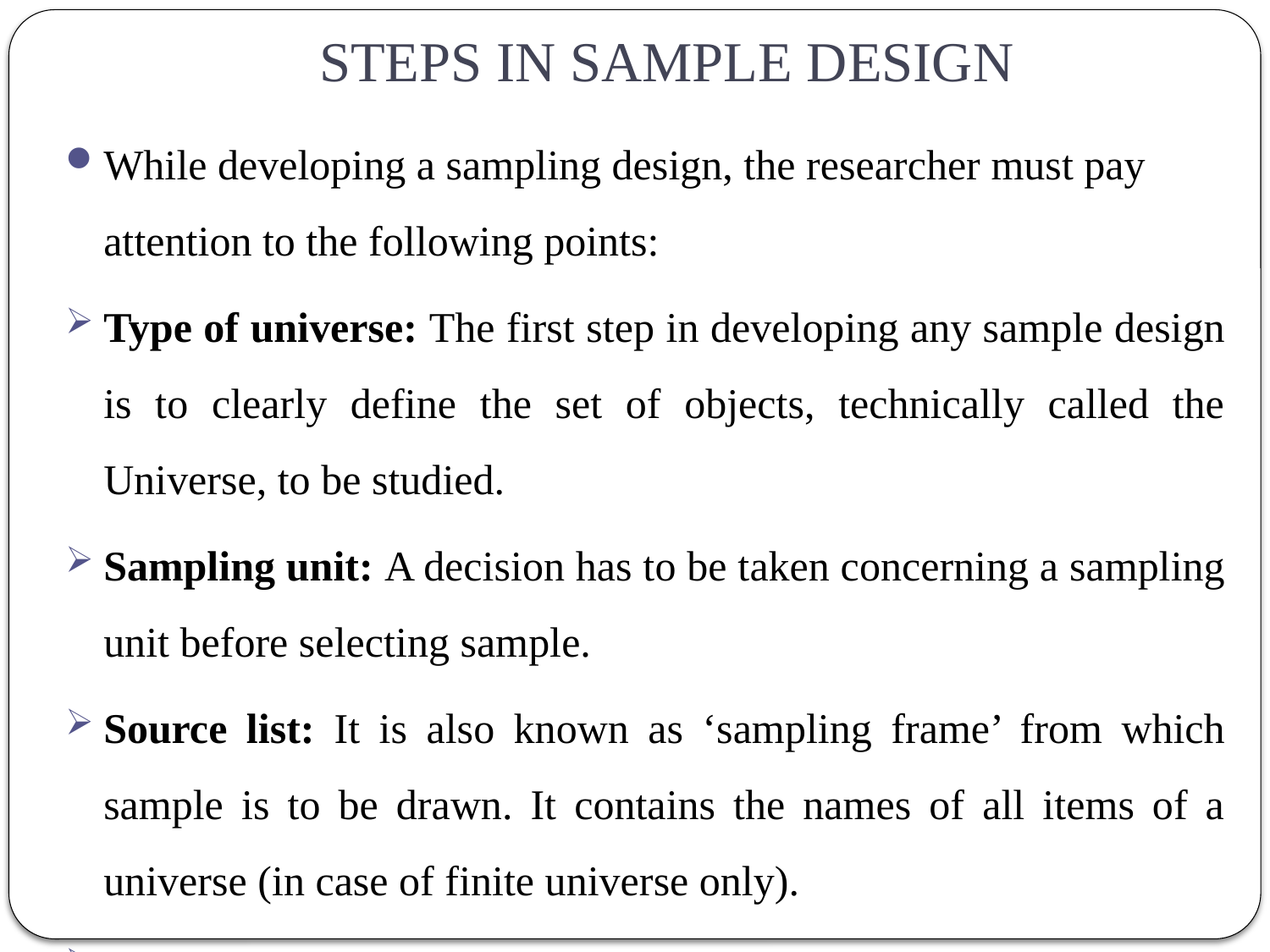

# STEPS IN SAMPLE DESIGN
While developing a sampling design, the researcher must pay attention to the following points:
Type of universe: The first step in developing any sample design is to clearly define the set of objects, technically called the Universe, to be studied.
Sampling unit: A decision has to be taken concerning a sampling unit before selecting sample.
Source list: It is also known as ‘sampling frame’ from which sample is to be drawn. It contains the names of all items of a universe (in case of finite universe only).
.